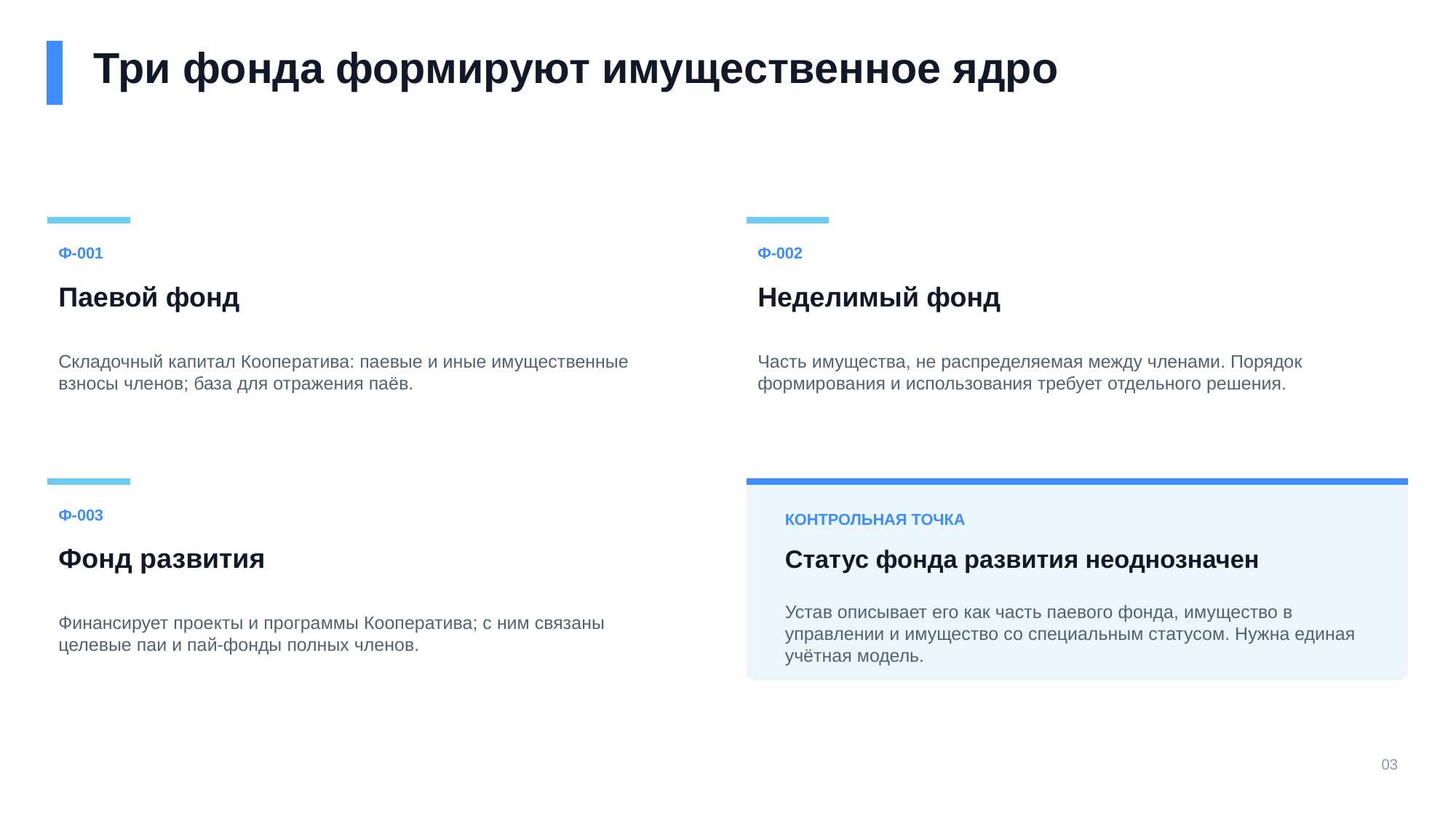

Три фонда формируют имущественное ядро

Ф-001
Ф-002
Паевой фонд
Неделимый фонд
Складочный капитал Кооператива: паевые и иные имущественные взносы членов; база для отражения паёв.
Часть имущества, не распределяемая между членами. Порядок формирования и использования требует отдельного решения.

Ф-003
КОНТРОЛЬНАЯ ТОЧКА
Фонд развития
Статус фонда развития неоднозначен
Устав описывает его как часть паевого фонда, имущество в управлении и имущество со специальным статусом. Нужна единая учётная модель.
Финансирует проекты и программы Кооператива; с ним связаны целевые паи и пай-фонды полных членов.
03